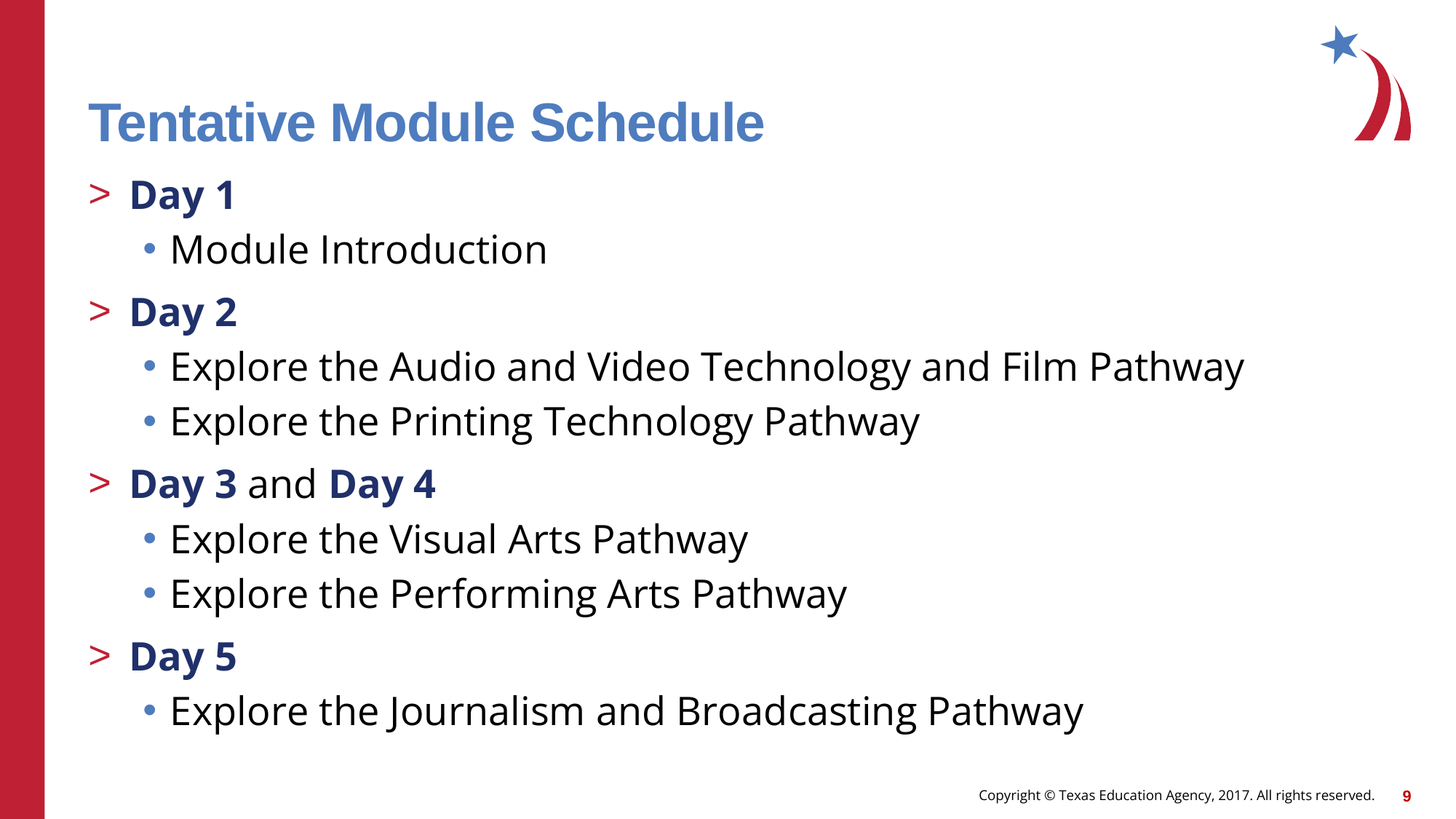

# Tentative Module Schedule
Day 1
Module Introduction
Day 2
Explore the Audio and Video Technology and Film Pathway
Explore the Printing Technology Pathway
Day 3 and Day 4
Explore the Visual Arts Pathway
Explore the Performing Arts Pathway
Day 5
Explore the Journalism and Broadcasting Pathway